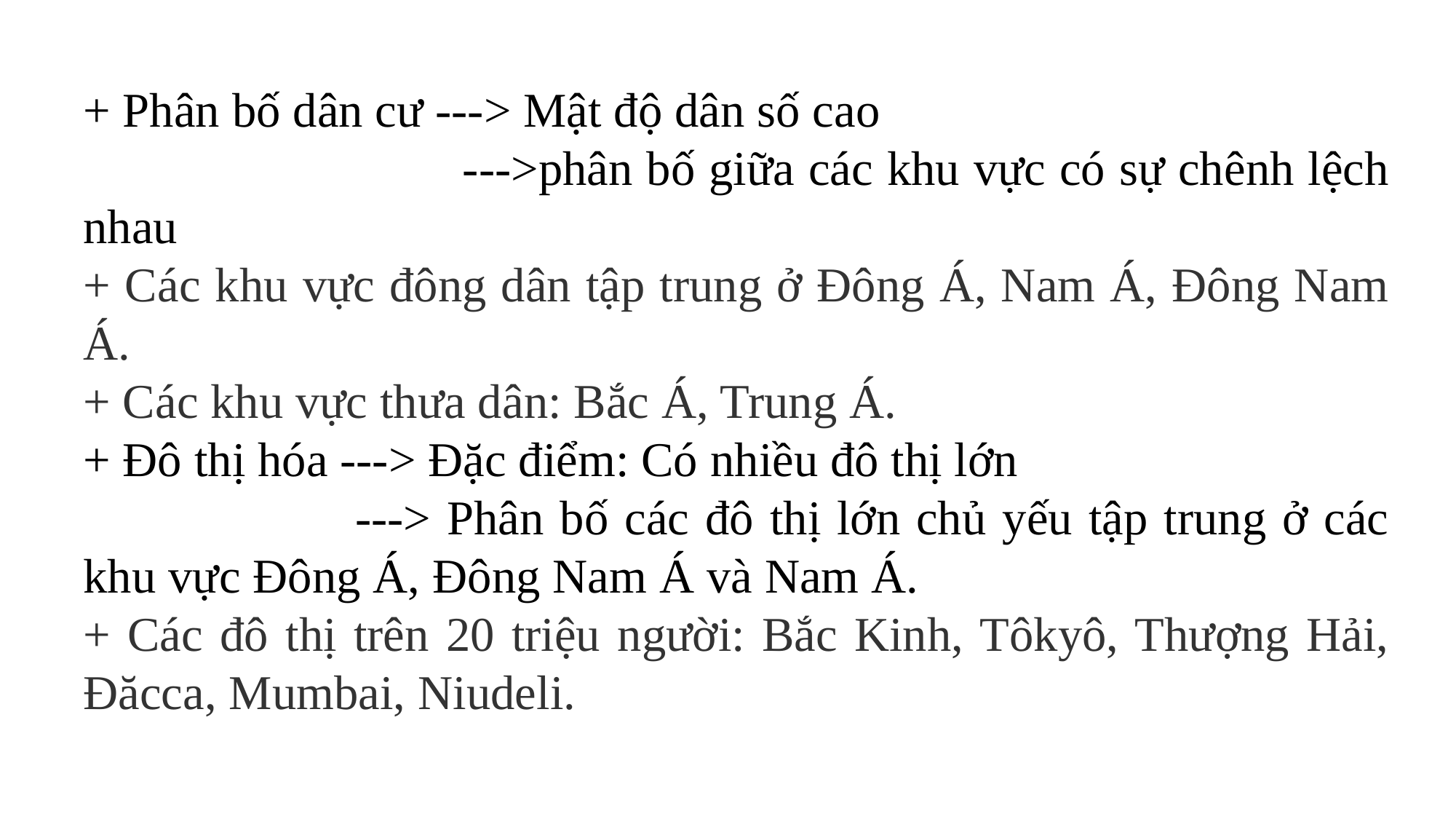

+ Phân bố dân cư ---> Mật độ dân số cao
                               --->phân bố giữa các khu vực có sự chênh lệch nhau
+ Các khu vực đông dân tập trung ở Đông Á, Nam Á, Đông Nam Á.
+ Các khu vực thưa dân: Bắc Á, Trung Á.
+ Đô thị hóa ---> Đặc điểm: Có nhiều đô thị lớn
                      ---> Phân bố các đô thị lớn chủ yếu tập trung ở các khu vực Đông Á, Đông Nam Á và Nam Á.
+ Các đô thị trên 20 triệu người: Bắc Kinh, Tôkyô, Thượng Hải, Đăcca, Mumbai, Niudeli.